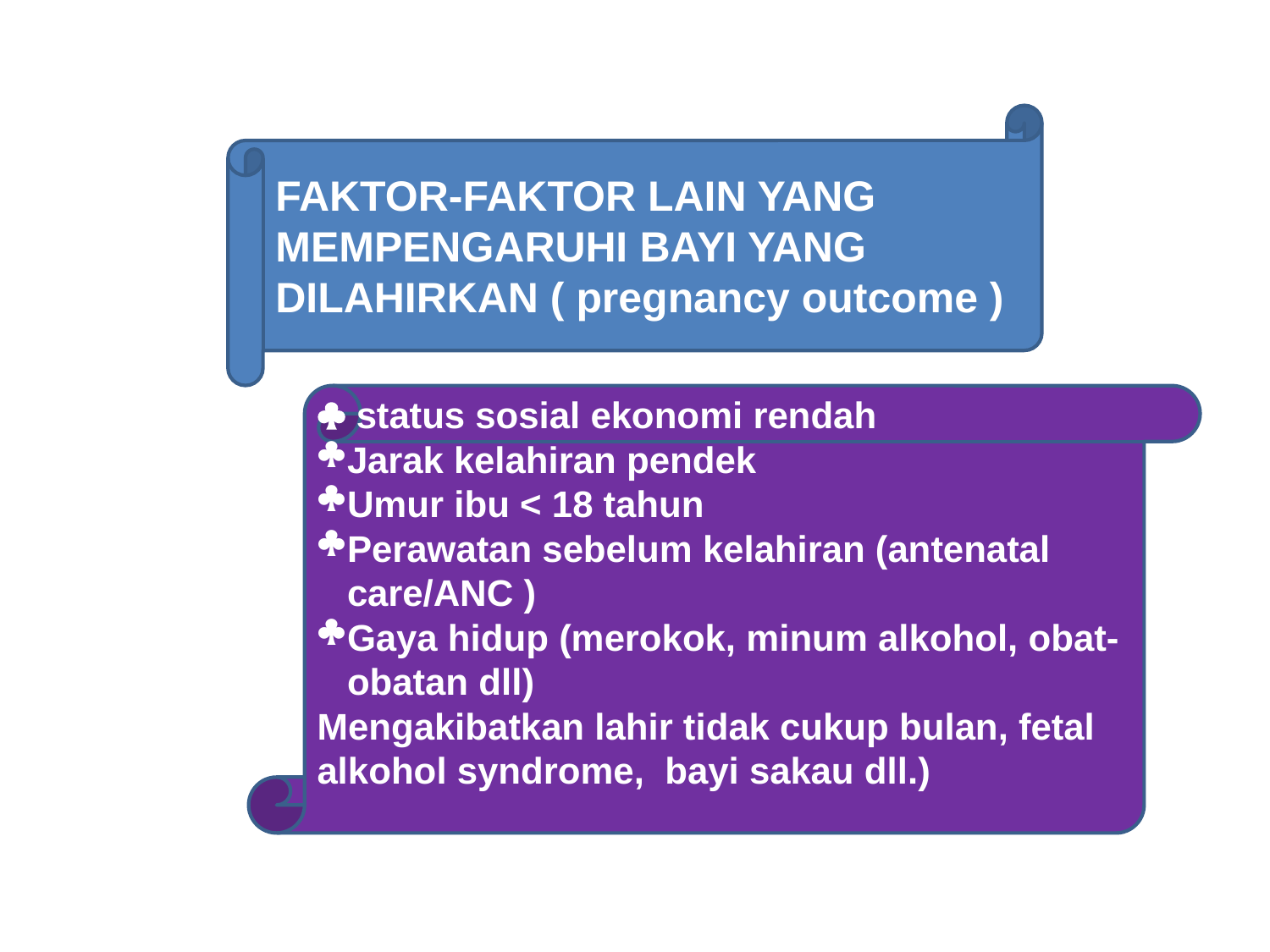

#
FAKTOR-FAKTOR LAIN YANG MEMPENGARUHI BAYI YANG DILAHIRKAN ( pregnancy outcome )

♣ status sosial ekonomi rendah
Jarak kelahiran pendek
Umur ibu < 18 tahun
Perawatan sebelum kelahiran (antenatal care/ANC )
Gaya hidup (merokok, minum alkohol, obat-obatan dll)
Mengakibatkan lahir tidak cukup bulan, fetal alkohol syndrome,  bayi sakau dll.)